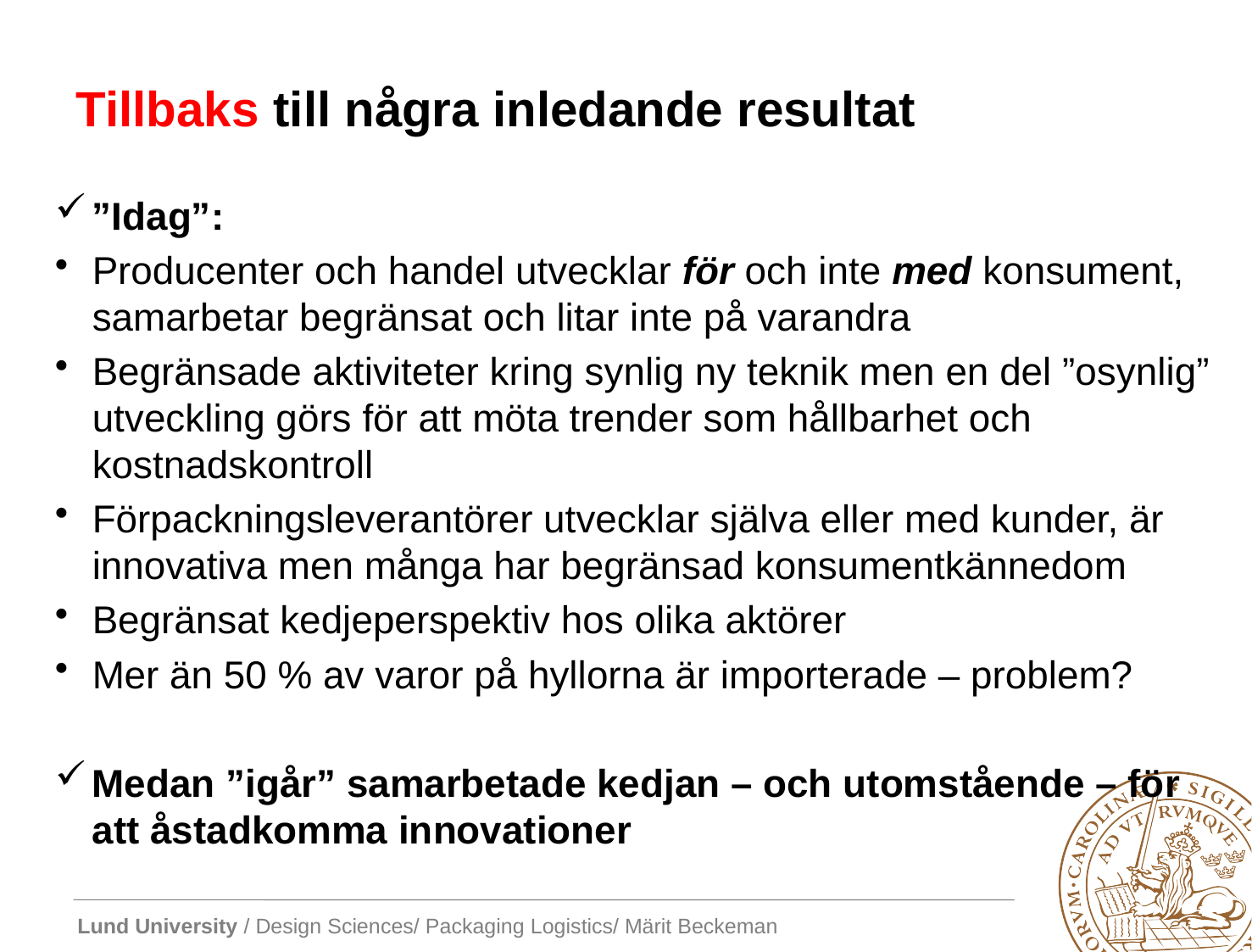

# Tillbaks till några inledande resultat
”Idag”:
Producenter och handel utvecklar för och inte med konsument, samarbetar begränsat och litar inte på varandra
Begränsade aktiviteter kring synlig ny teknik men en del ”osynlig” utveckling görs för att möta trender som hållbarhet och kostnadskontroll
Förpackningsleverantörer utvecklar själva eller med kunder, är innovativa men många har begränsad konsumentkännedom
Begränsat kedjeperspektiv hos olika aktörer
Mer än 50 % av varor på hyllorna är importerade – problem?

Medan ”igår” samarbetade kedjan – och utomstående – för att åstadkomma innovationer